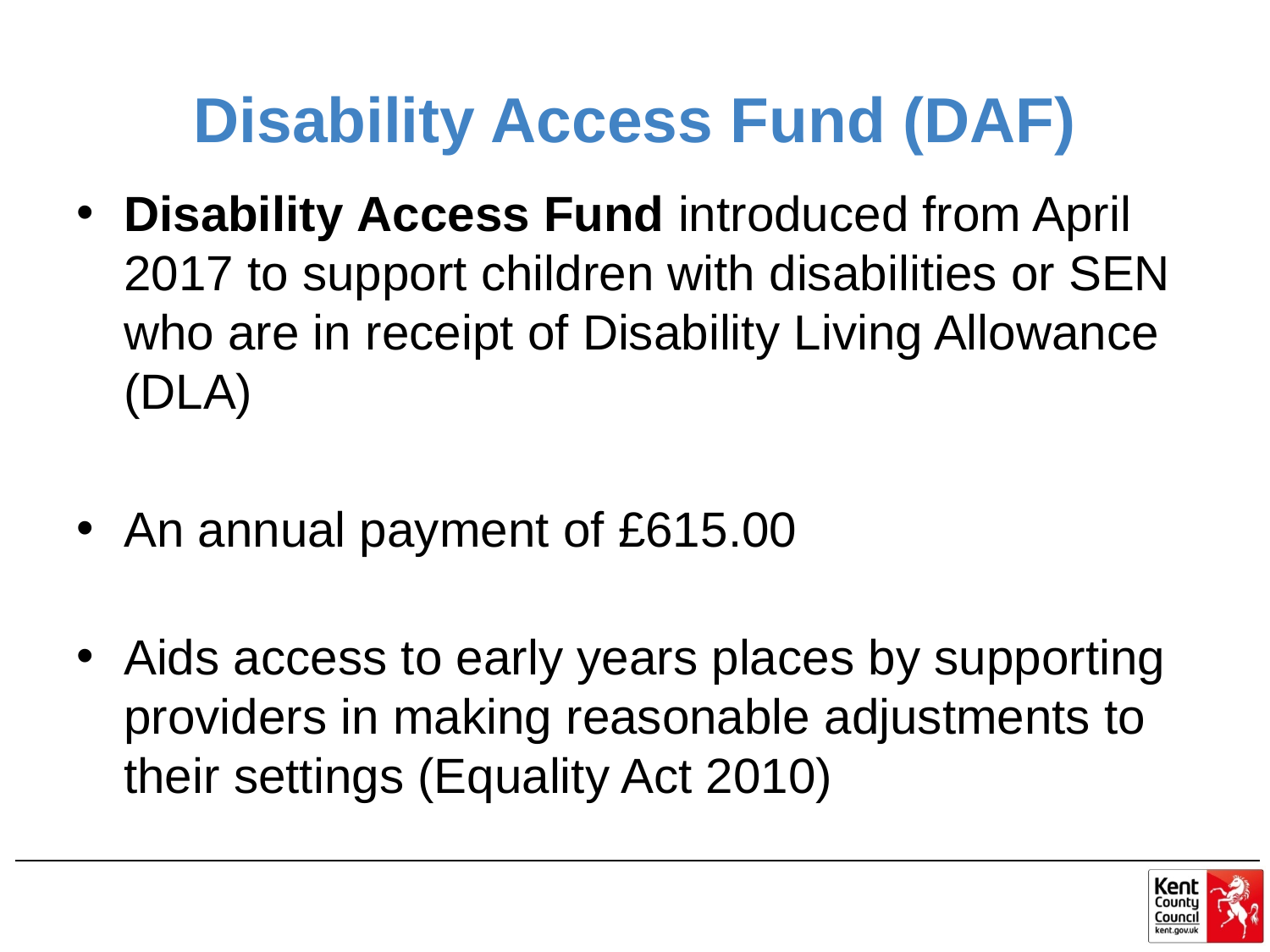

# Disability Access Fund (DAF)
Disability Access Fund introduced from April 2017 to support children with disabilities or SEN who are in receipt of Disability Living Allowance (DLA)

An annual payment of £615.00

Aids access to early years places by supporting providers in making reasonable adjustments to their settings (Equality Act 2010)